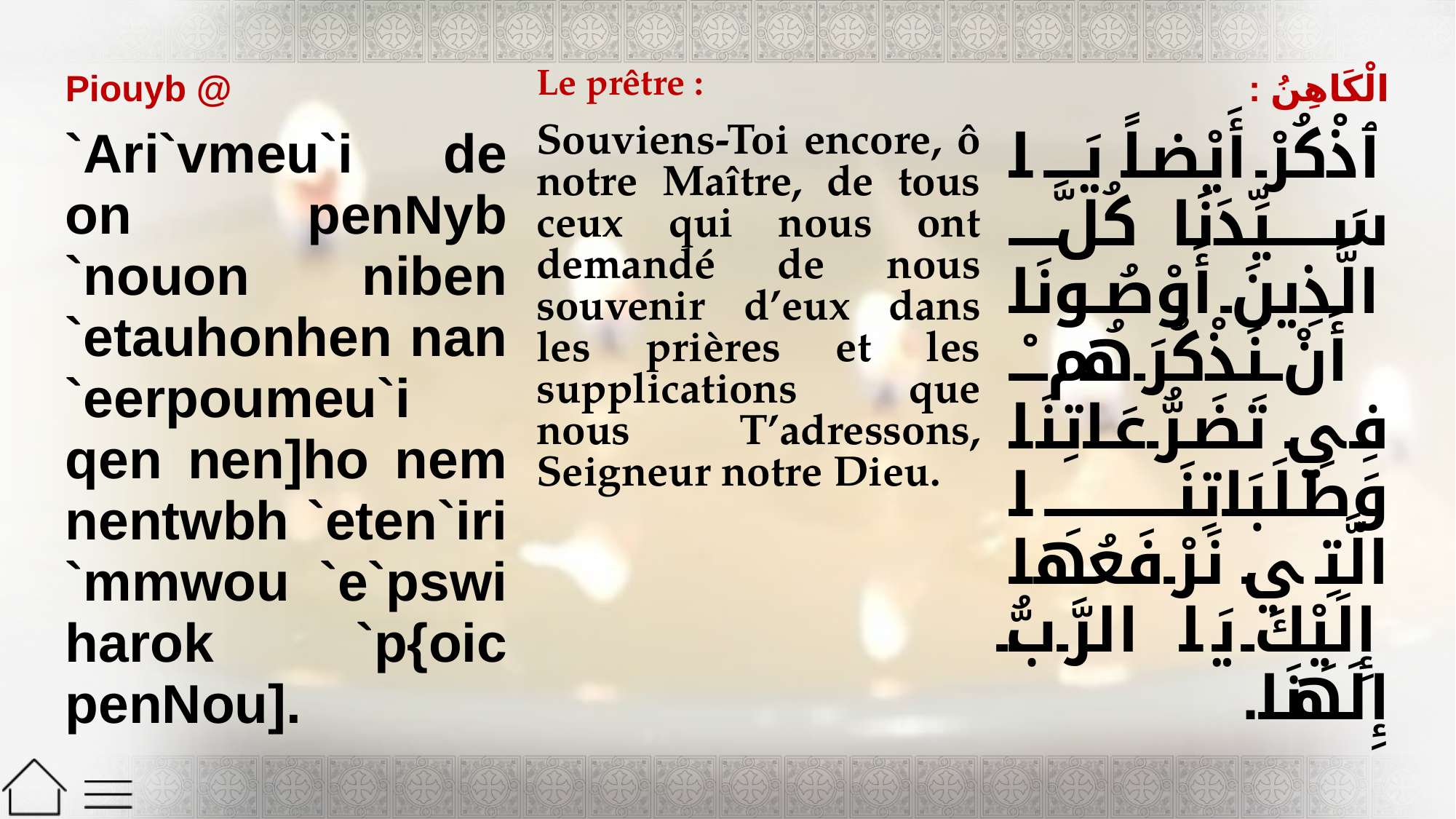

| Piouyb @ | Le prêtre : | الْكَاهِنُ : |
| --- | --- | --- |
| `Ari`vmeu`i de on penNyb `nouon niben `etauhonhen nan `eerpoumeu`i qen nen]ho nem nentwbh `eten`iri `mmwou `e`pswi harok `p{oic penNou]. | Souviens-Toi encore, ô notre Maître, de tous ceux qui nous ont demandé de nous souvenir d’eux dans les prières et les supplications que nous T’adressons, Seigneur notre Dieu. | ٱذْكُرْ أَيْضاً يَا سَيِّدَنَا كُلَّ الَّذِينَ أَوْصُونَا أَنْ نَذْكُرَهُمْ فِي تَضَرُّعَاتِنَا وَطَلَبَاتِنَا الَّتِي نَرْفَعُهَا إِلَيْكَ يَا الرَّبُّ إِلَهَنَا. |